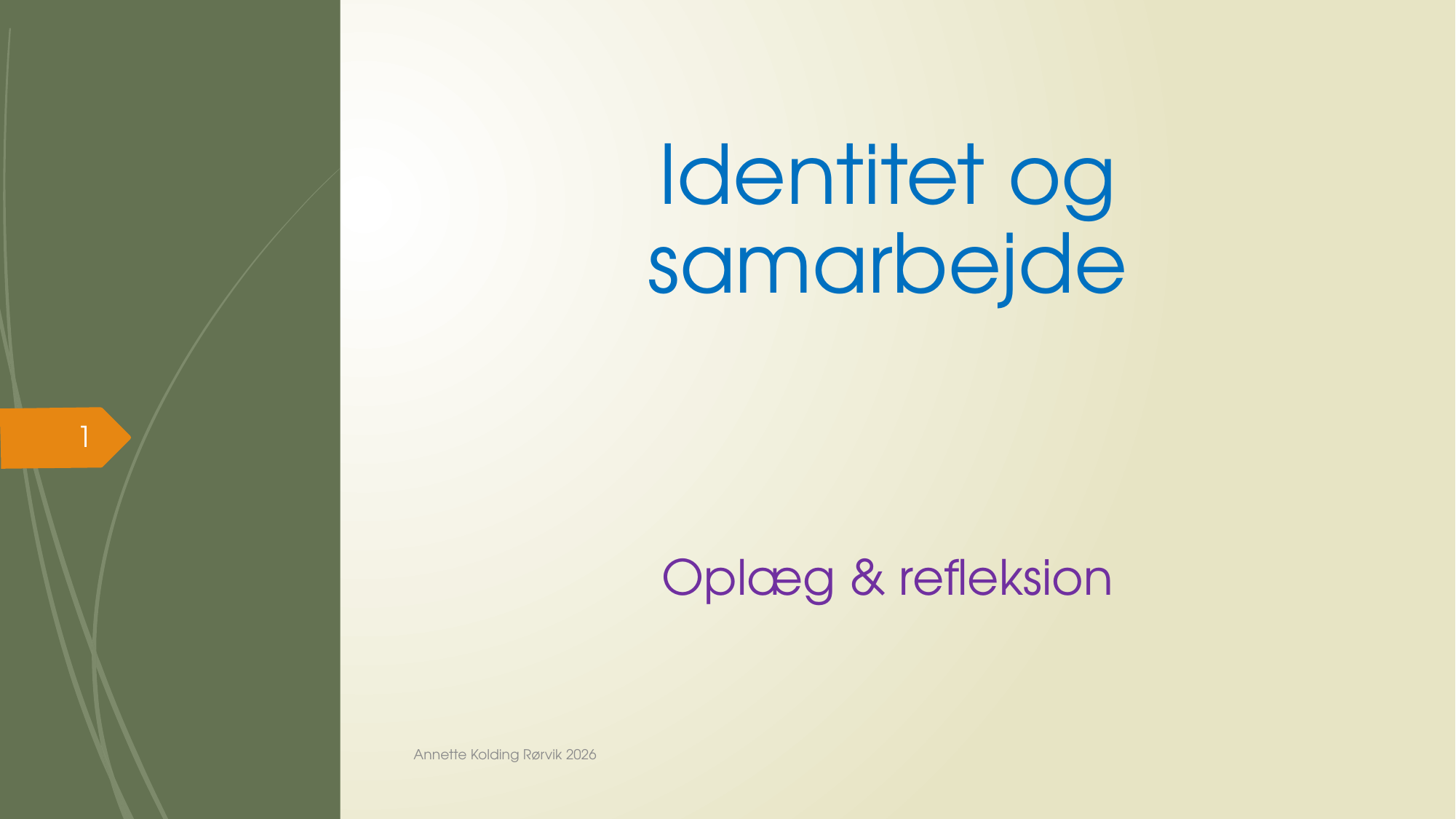

# Identitet og samarbejde

1

Oplæg & refleksion
Annette Kolding Rørvik 2026